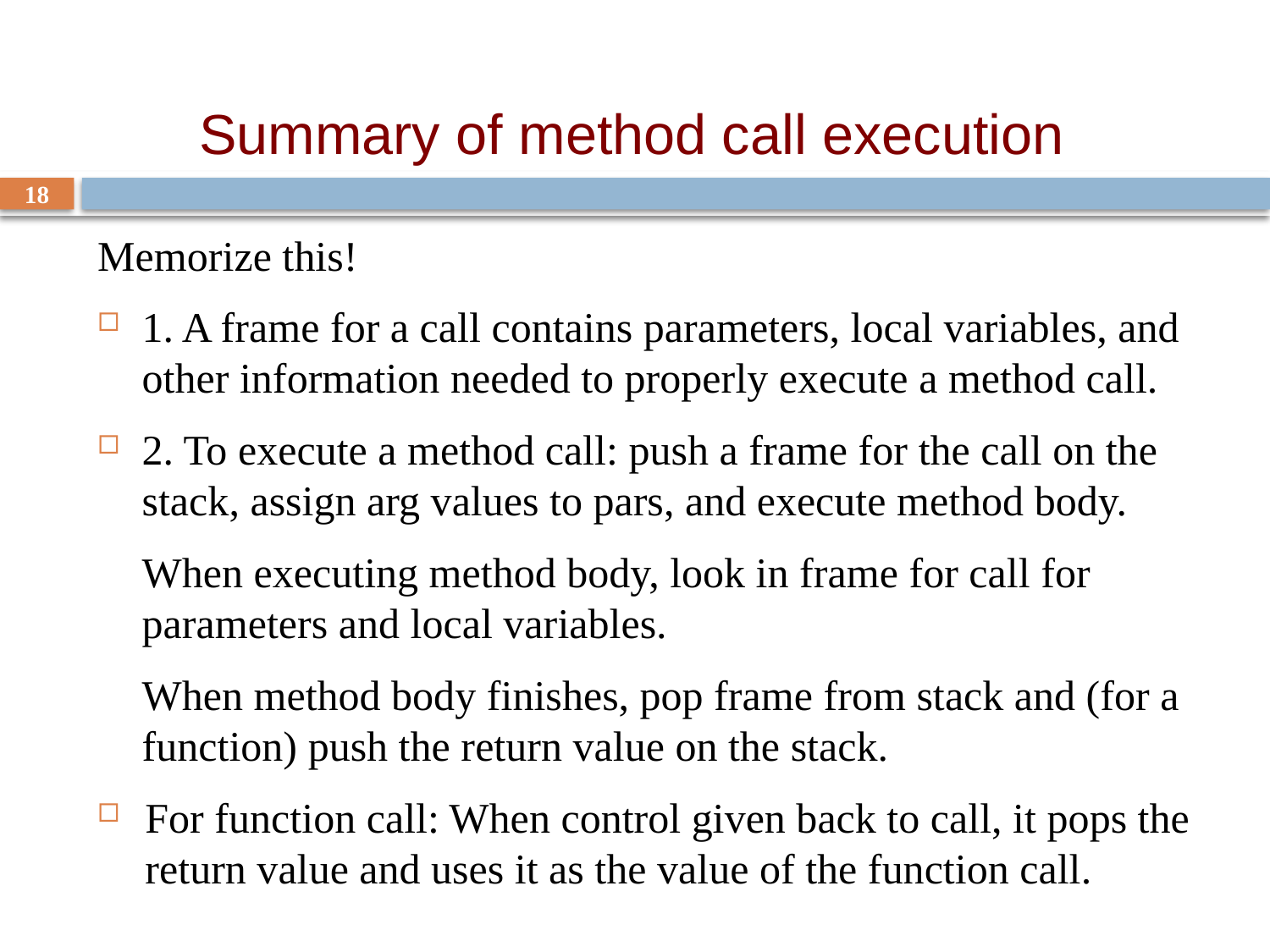

# Summary of method call execution
18
Memorize this!
1. A frame for a call contains parameters, local variables, and other information needed to properly execute a method call.
2. To execute a method call: push a frame for the call on the stack, assign arg values to pars, and execute method body.
When executing method body, look in frame for call for parameters and local variables.
When method body finishes, pop frame from stack and (for a function) push the return value on the stack.
For function call: When control given back to call, it pops the return value and uses it as the value of the function call.